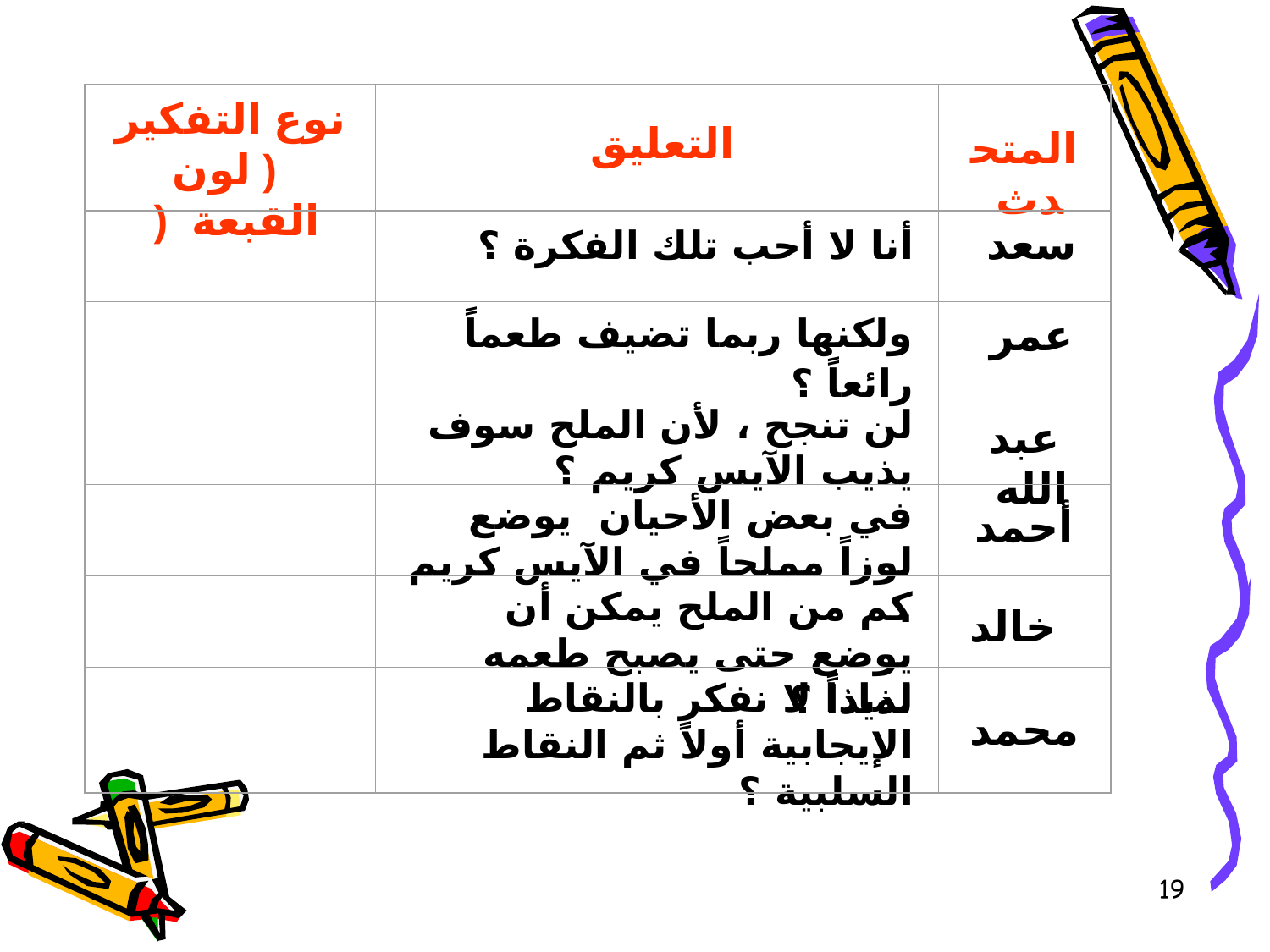

نوع التفكير
 ( لون القبعة  (

التعليق

المتحدث

أنا لا أحب تلك الفكرة ؟

سعد

ولكنها ربما تضيف طعماً رائعاً ؟

عمر

لن تنجح ، لأن الملح سوف يذيب الآيس كريم ؟

عبد الله

في بعض الأحيان  يوضع لوزاً مملحاً في الآيس كريم .

أحمد

كم من الملح يمكن أن يوضع حتى يصبح طعمه لذيذاً ؟

  خالد

لماذا لا نفكر بالنقاط الإيجابية أولاً ثم النقاط السلبية ؟

محمد

19